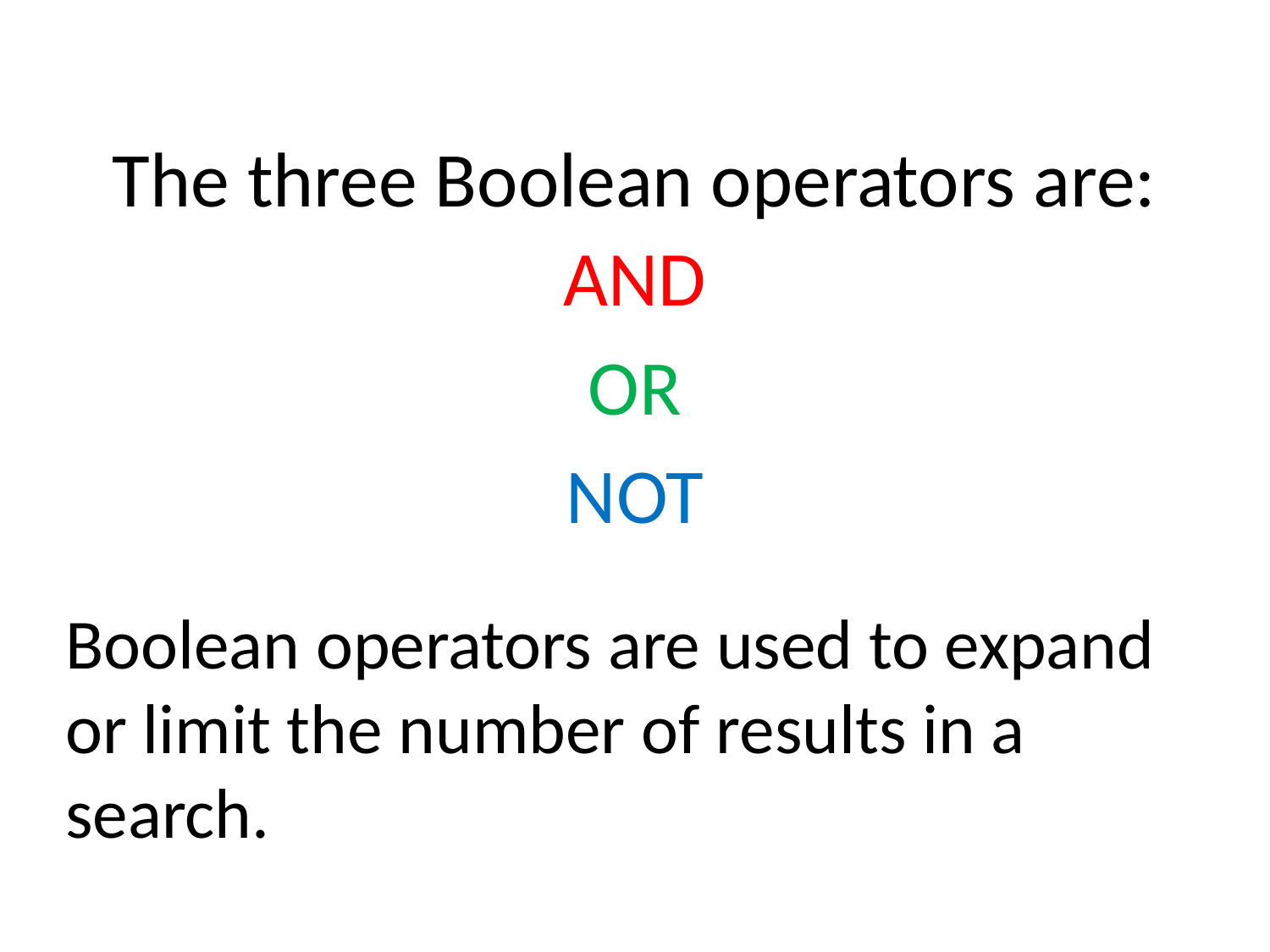

# The three Boolean operators are:
AND
OR
NOT

Boolean operators are used to expand or limit the number of results in a search.